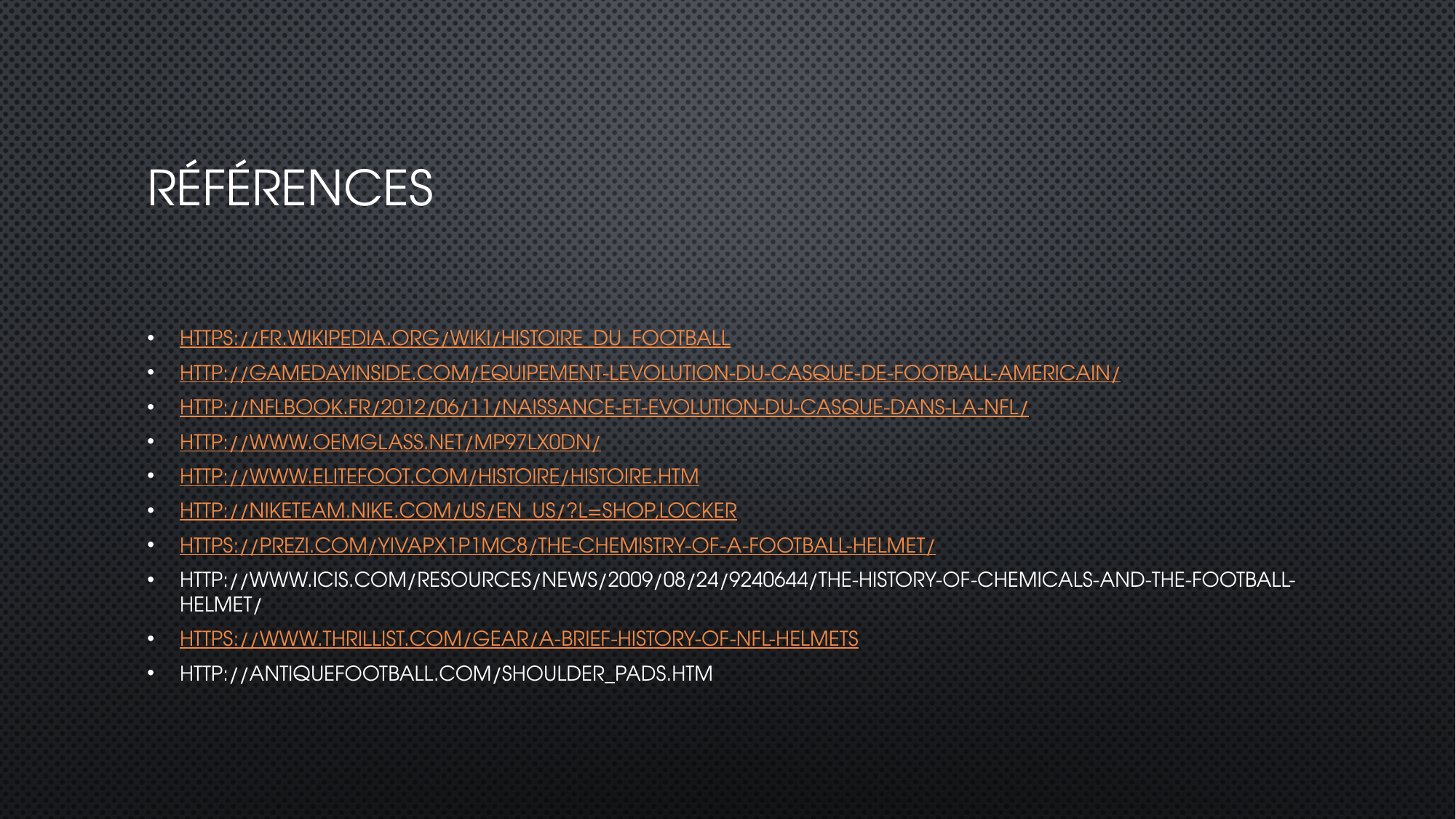

# Références
https://fr.wikipedia.org/wiki/Histoire_du_football
http://gamedayinside.com/equipement-levolution-du-casque-de-football-americain/
http://nflbook.fr/2012/06/11/naissance-et-evolution-du-casque-dans-la-nfl/
http://www.oemglass.net/MP97LX0DN/
http://www.elitefoot.com/histoire/histoire.htm
http://niketeam.nike.com/US/en_US/?l=shop,locker
https://prezi.com/yivapx1p1mc8/the-chemistry-of-a-football-helmet/
http://www.icis.com/resources/news/2009/08/24/9240644/the-history-of-chemicals-and-the-football-helmet/
https://www.thrillist.com/gear/a-brief-history-of-nfl-helmets
http://antiquefootball.com/shoulder_pads.htm